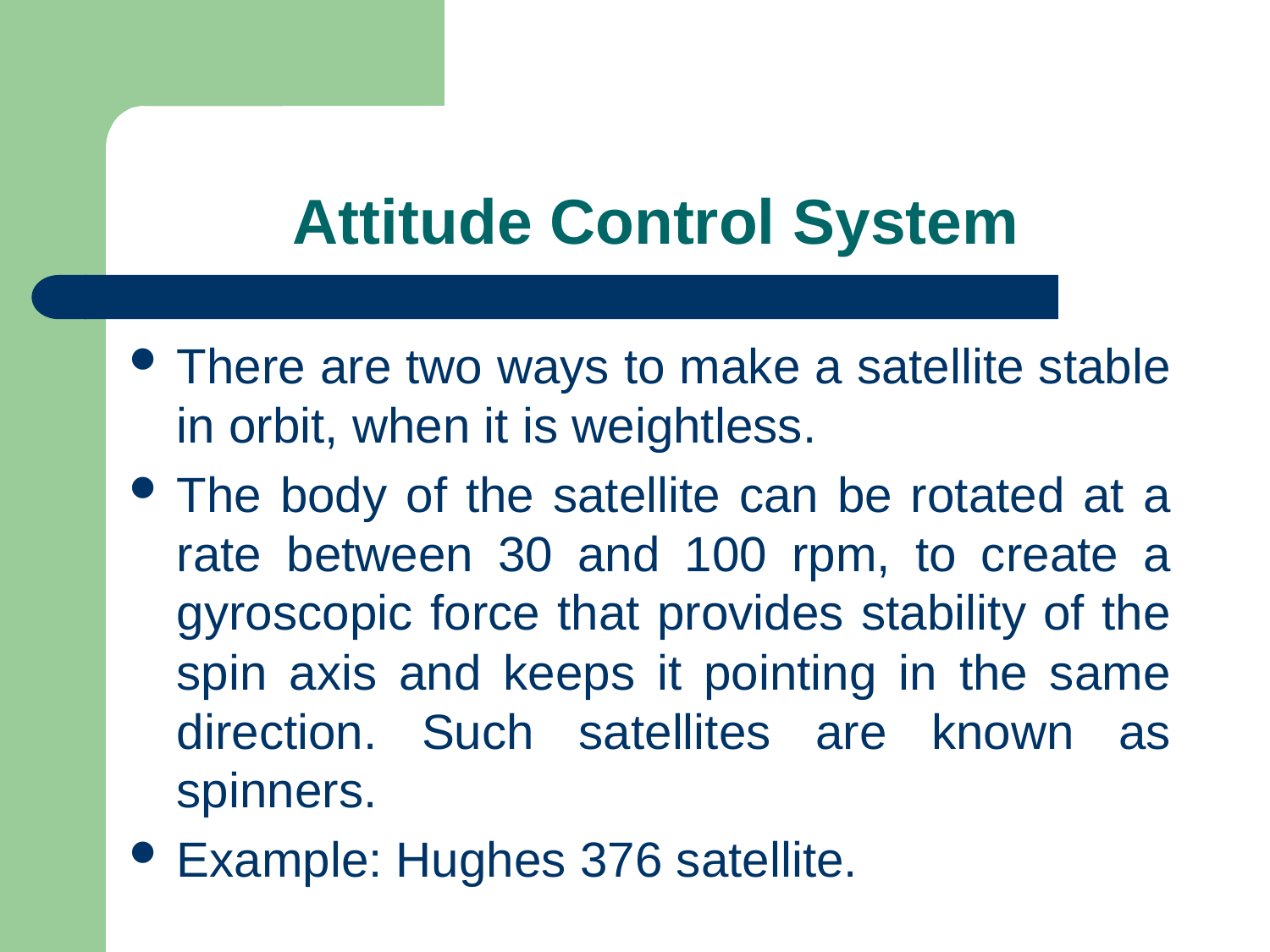

# Attitude Control System
There are two ways to make a satellite stable in orbit, when it is weightless.
The body of the satellite can be rotated at a rate between 30 and 100 rpm, to create a gyroscopic force that provides stability of the spin axis and keeps it pointing in the same direction. Such satellites are known as spinners.
Example: Hughes 376 satellite.